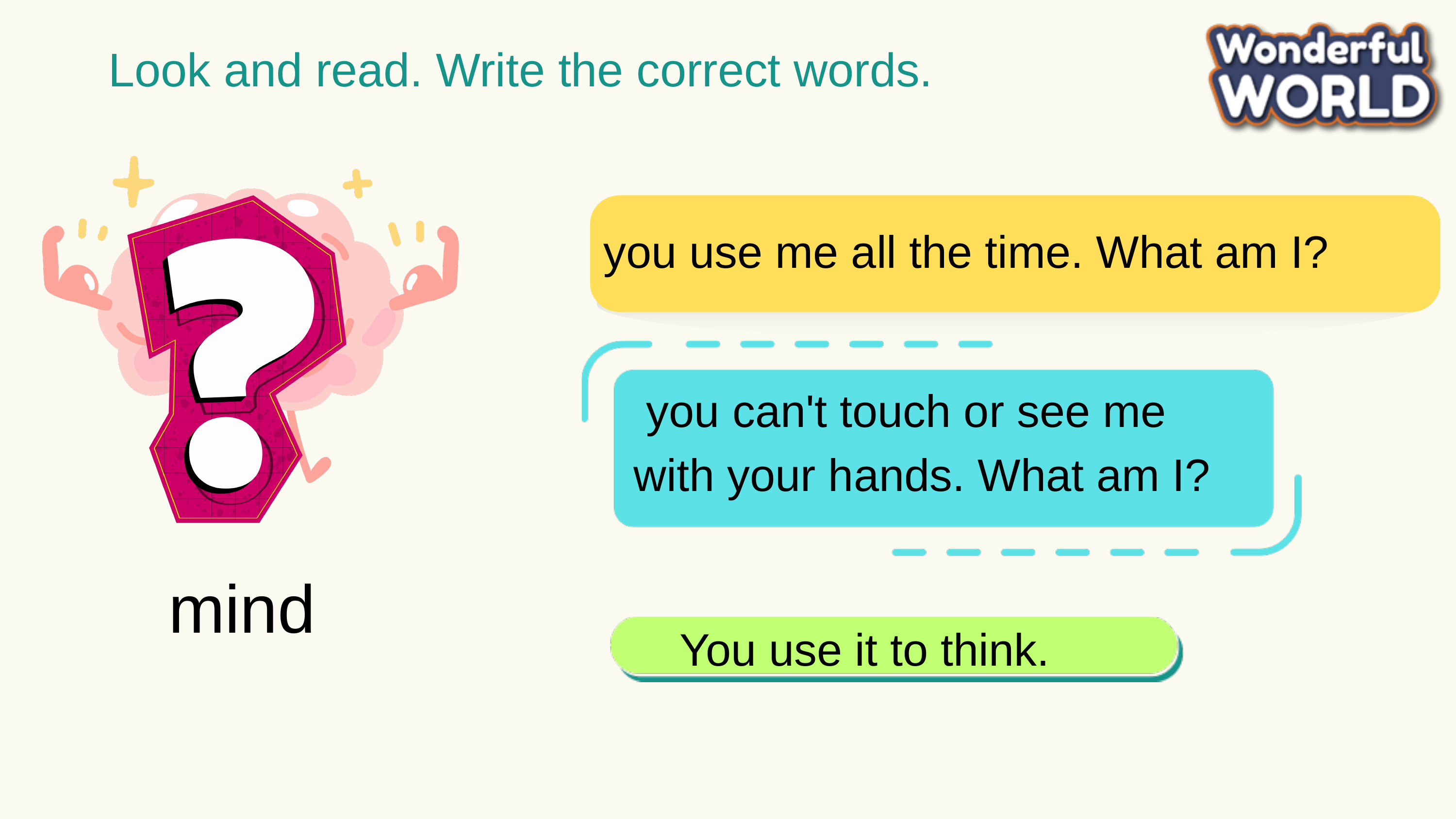

Look and read. Write the correct words.

you use me all the time. What am I?

 you can't touch or see me with your hands. What am I?
mind
You use it to think.